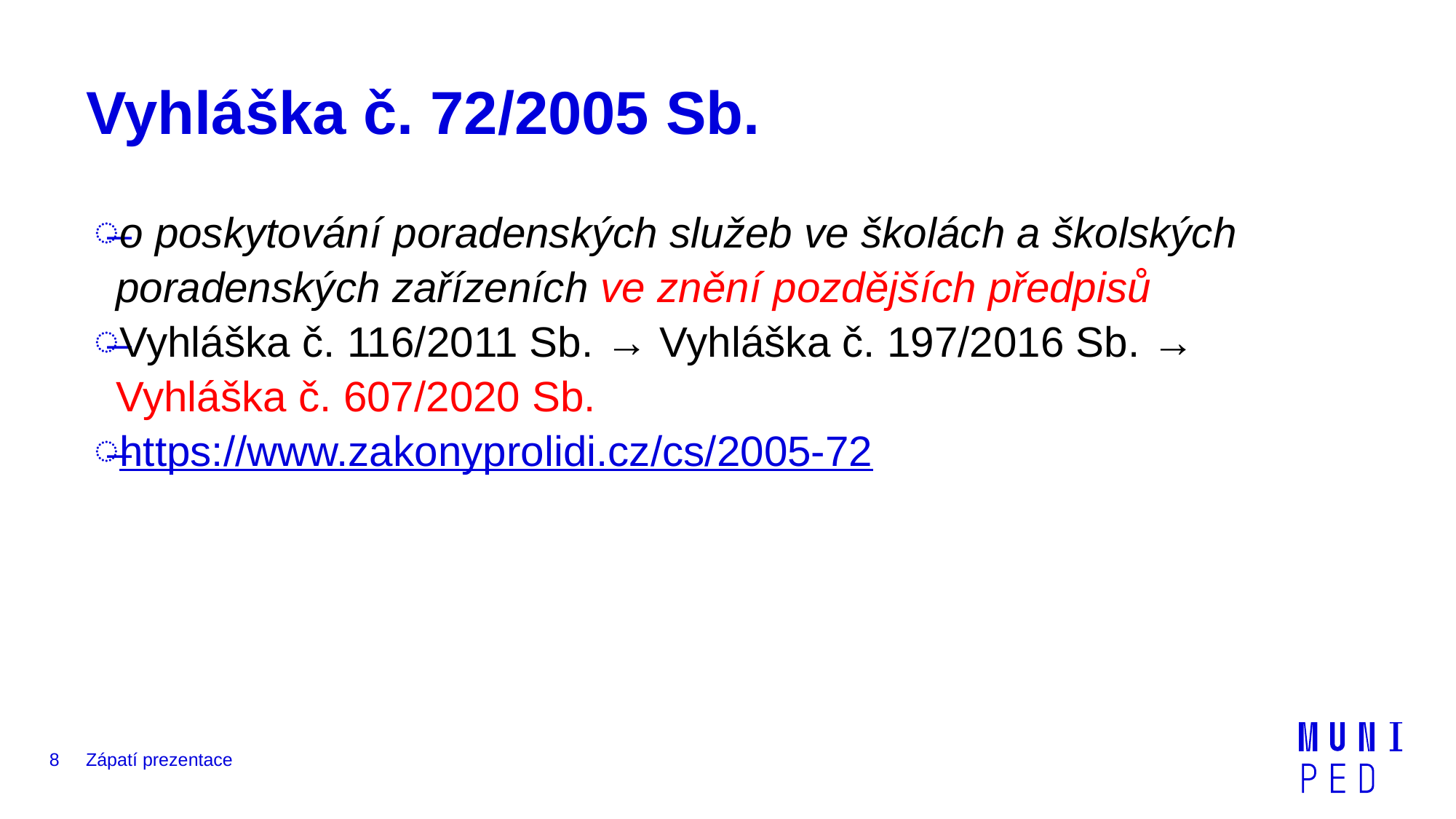

# Vyhláška č. 72/2005 Sb.
o poskytování poradenských služeb ve školách a školských poradenských zařízeních ve znění pozdějších předpisů
Vyhláška č. 116/2011 Sb. → Vyhláška č. 197/2016 Sb. → Vyhláška č. 607/2020 Sb.
https://www.zakonyprolidi.cz/cs/2005-72

8
Zápatí prezentace